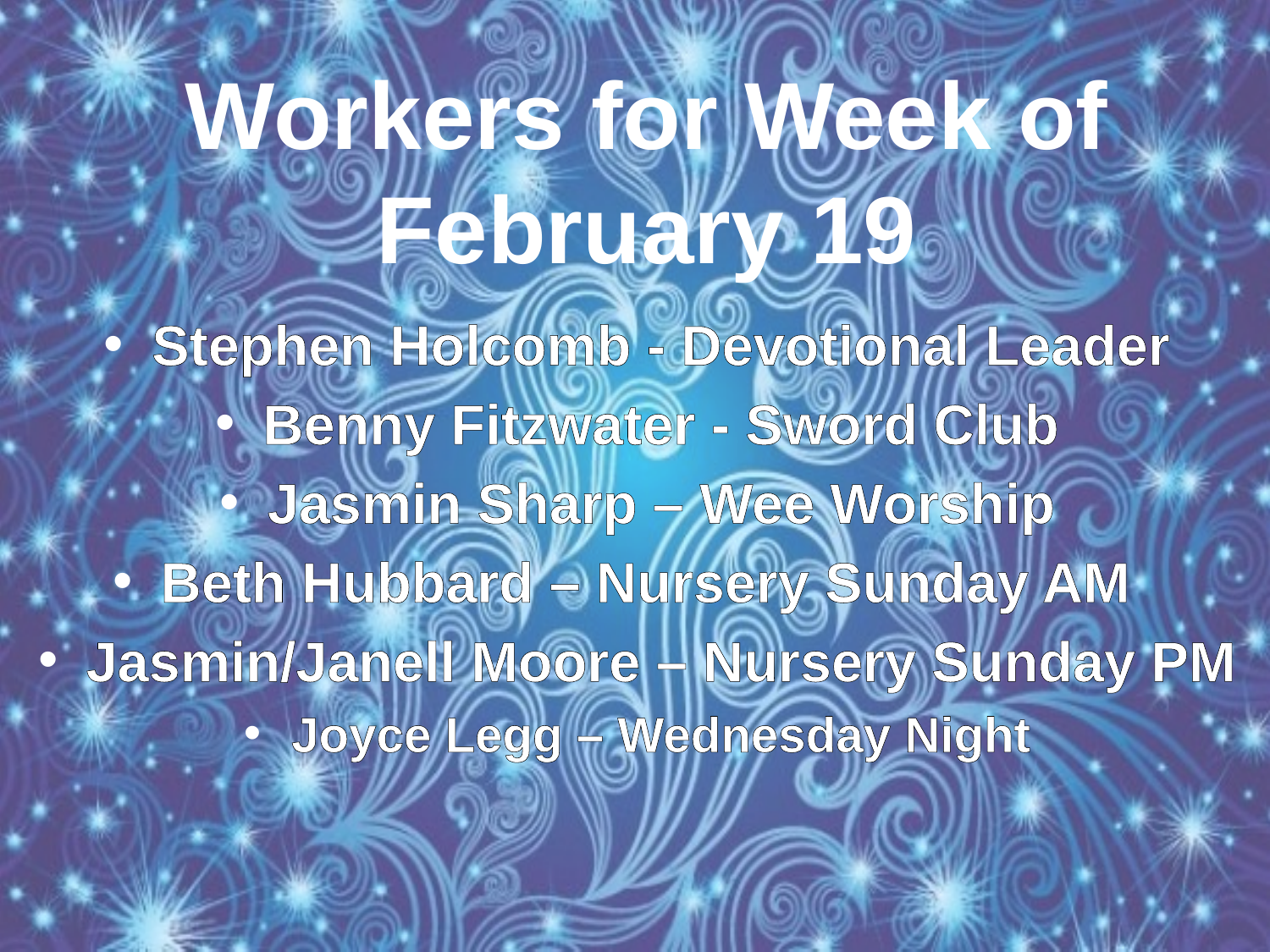

Workers for Week of February 19

Stephen Holcomb - Devotional Leader
Benny Fitzwater - Sword Club
Jasmin Sharp – Wee Worship
Beth Hubbard – Nursery Sunday AM
Jasmin/Janell Moore – Nursery Sunday PM
Joyce Legg – Wednesday Night